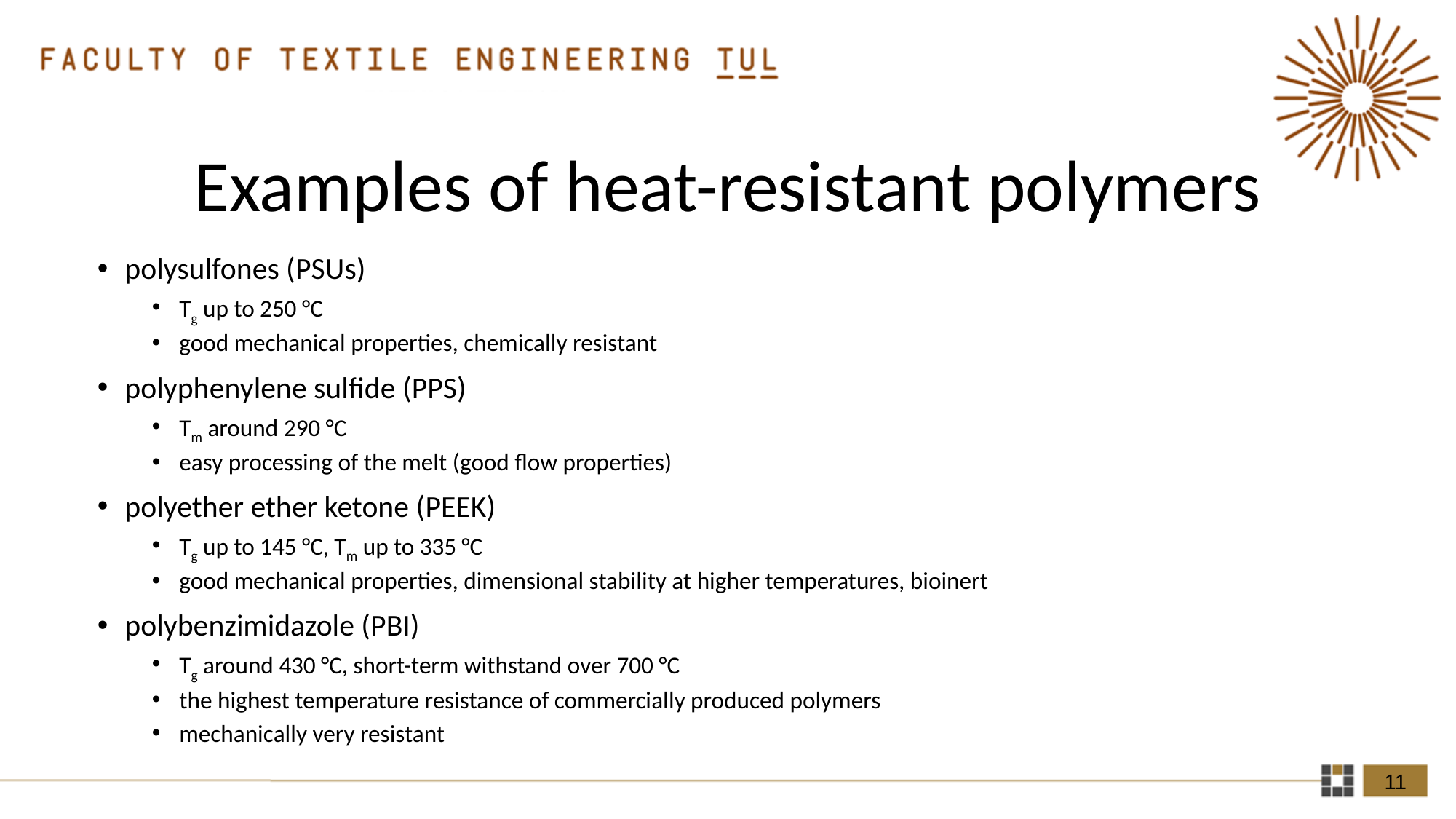

# Examples of heat-resistant polymers
polysulfones (PSUs)
Tg up to 250 °C
good mechanical properties, chemically resistant
polyphenylene sulfide (PPS)
Tm around 290 °C
easy processing of the melt (good flow properties)
polyether ether ketone (PEEK)
Tg up to 145 °C, Tm up to 335 °C
good mechanical properties, dimensional stability at higher temperatures, bioinert
polybenzimidazole (PBI)
Tg around 430 °C, short-term withstand over 700 °C
the highest temperature resistance of commercially produced polymers
mechanically very resistant
11